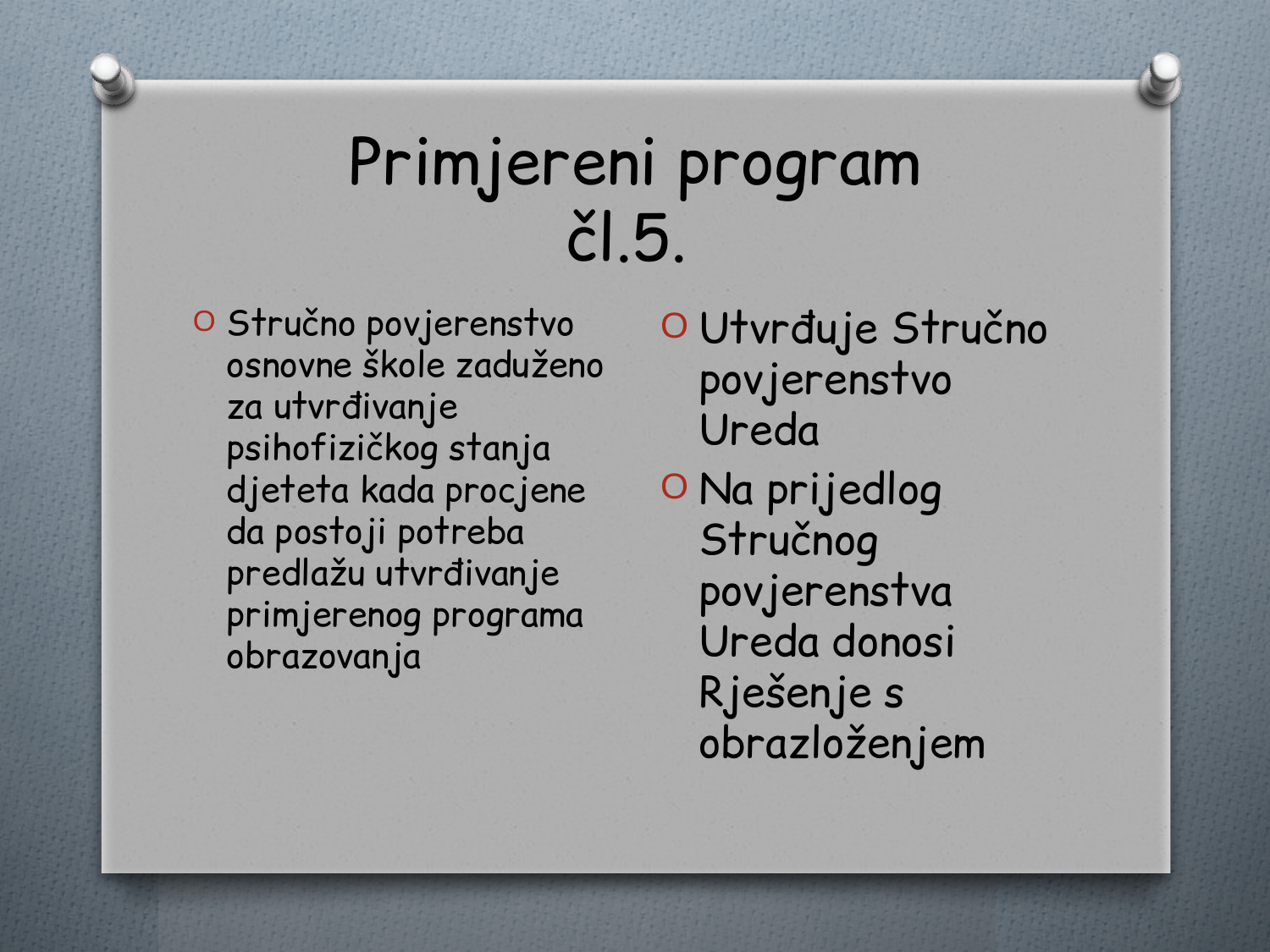

# Primjereni program čl.5.
Utvrđuje Stručno povjerenstvo Ureda
Na prijedlog Stručnog povjerenstva Ureda donosi Rješenje s obrazloženjem

Stručno povjerenstvo osnovne škole zaduženo za utvrđivanje psihofizičkog stanja djeteta kada procjene da postoji potreba predlažu utvrđivanje primjerenog programa obrazovanja